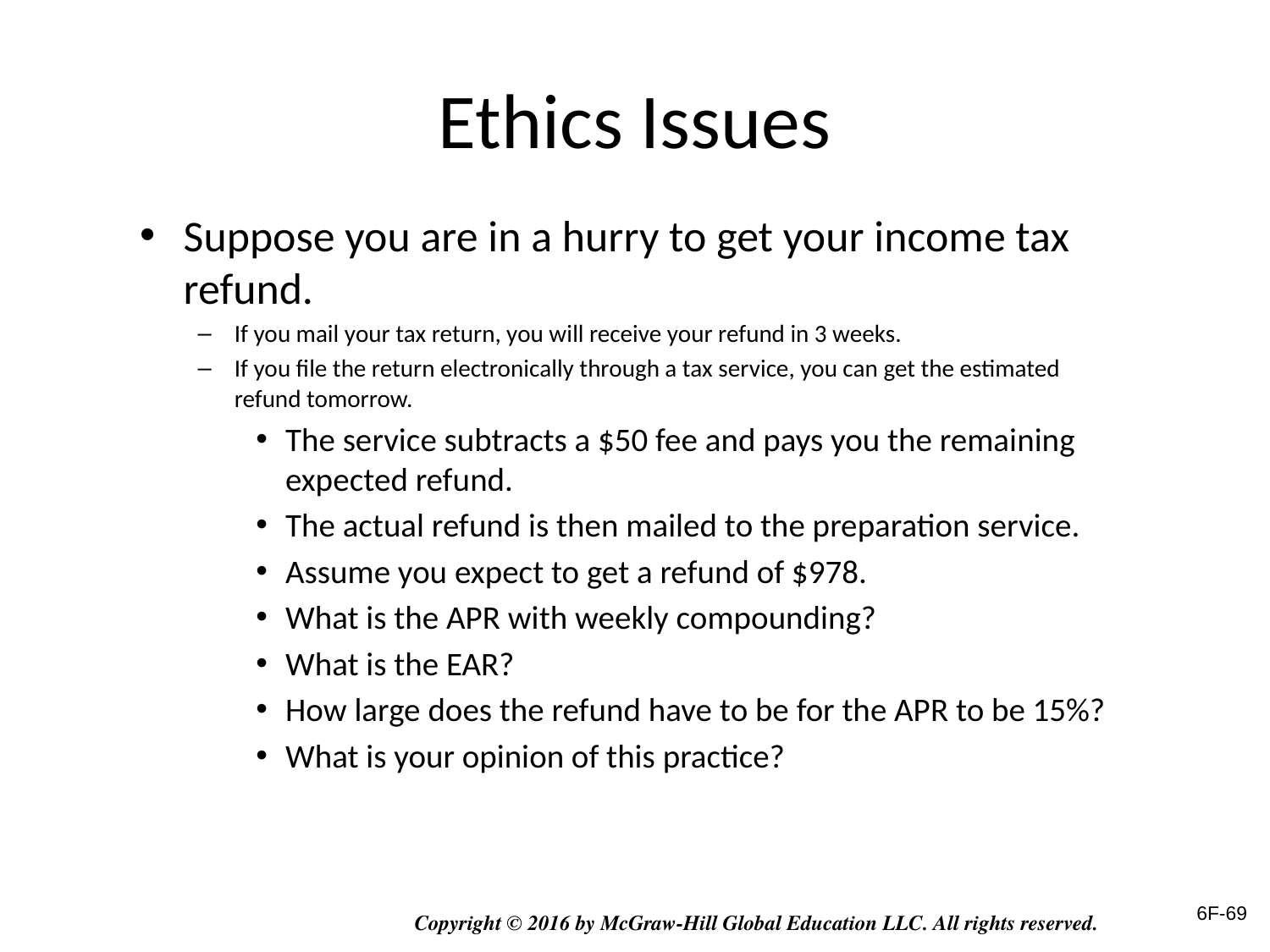

# Ethics Issues
Suppose you are in a hurry to get your income tax refund.
If you mail your tax return, you will receive your refund in 3 weeks.
If you file the return electronically through a tax service, you can get the estimated refund tomorrow.
The service subtracts a $50 fee and pays you the remaining expected refund.
The actual refund is then mailed to the preparation service.
Assume you expect to get a refund of $978.
What is the APR with weekly compounding?
What is the EAR?
How large does the refund have to be for the APR to be 15%?
What is your opinion of this practice?
6F-69
Copyright © 2016 by McGraw-Hill Global Education LLC. All rights reserved.